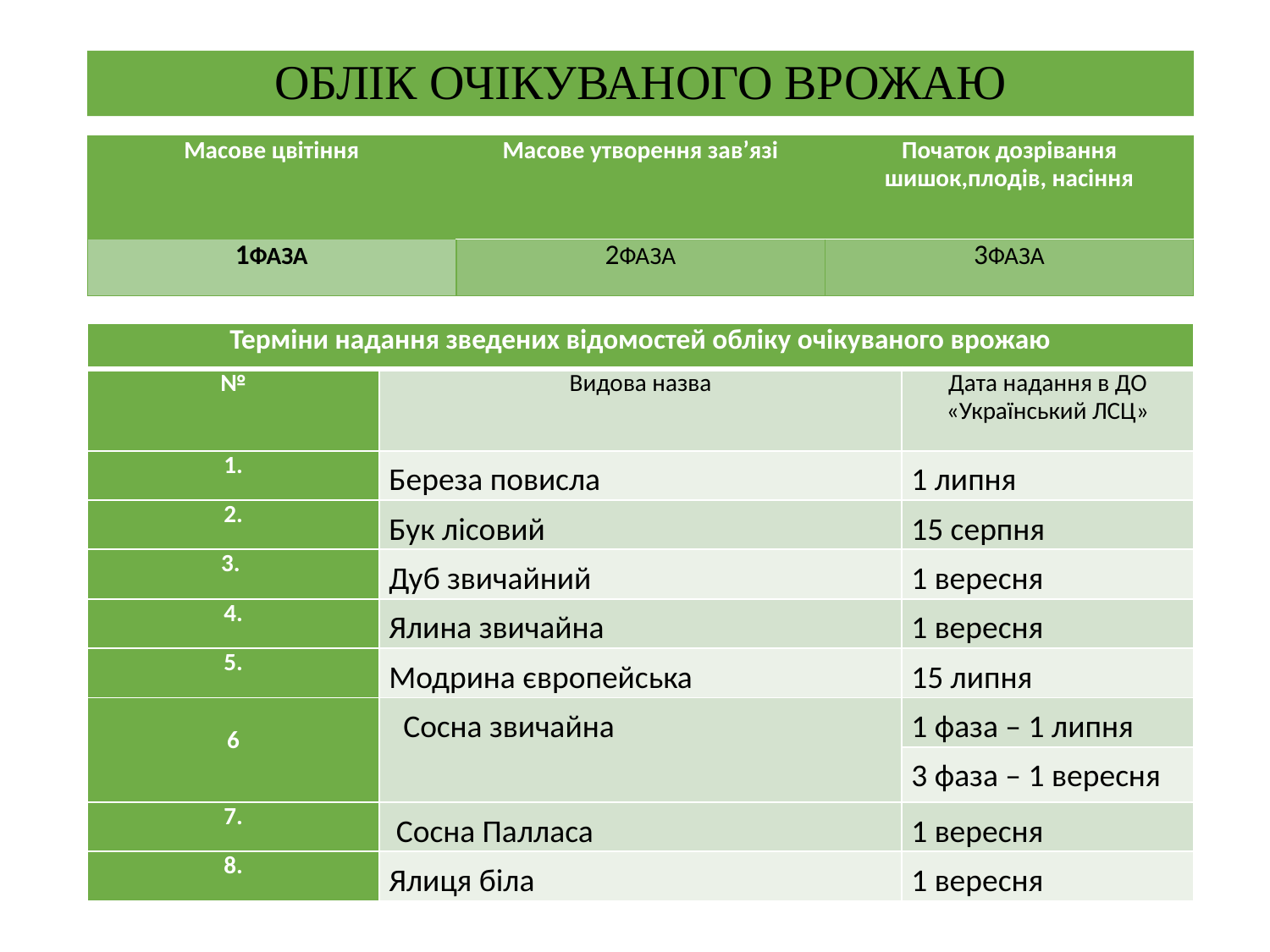

# ОБЛІК ОЧІКУВАНОГО ВРОЖАЮ
| Масове цвітіння | Масове утворення зав’язі | Початок дозрівання шишок,плодів, насіння |
| --- | --- | --- |
| 1ФАЗА | 2ФАЗА | 3ФАЗА |
| Терміни надання зведених відомостей обліку очікуваного врожаю |  |  |
| --- | --- | --- |
| № | Видова назва | Дата надання в ДО «Український ЛСЦ» |
| 1. | Береза повисла | 1 липня |
| 2. | Бук лісовий | 15 серпня |
| 3. | Дуб звичайний | 1 вересня |
| 4. | Ялина звичайна | 1 вересня |
| 5. | Модрина європейська | 15 липня |
| 6 | Сосна звичайна | 1 фаза – 1 липня |
|  |  | 3 фаза – 1 вересня |
| 7. | Сосна Палласа | 1 вересня |
| 8. | Ялиця біла | 1 вересня |